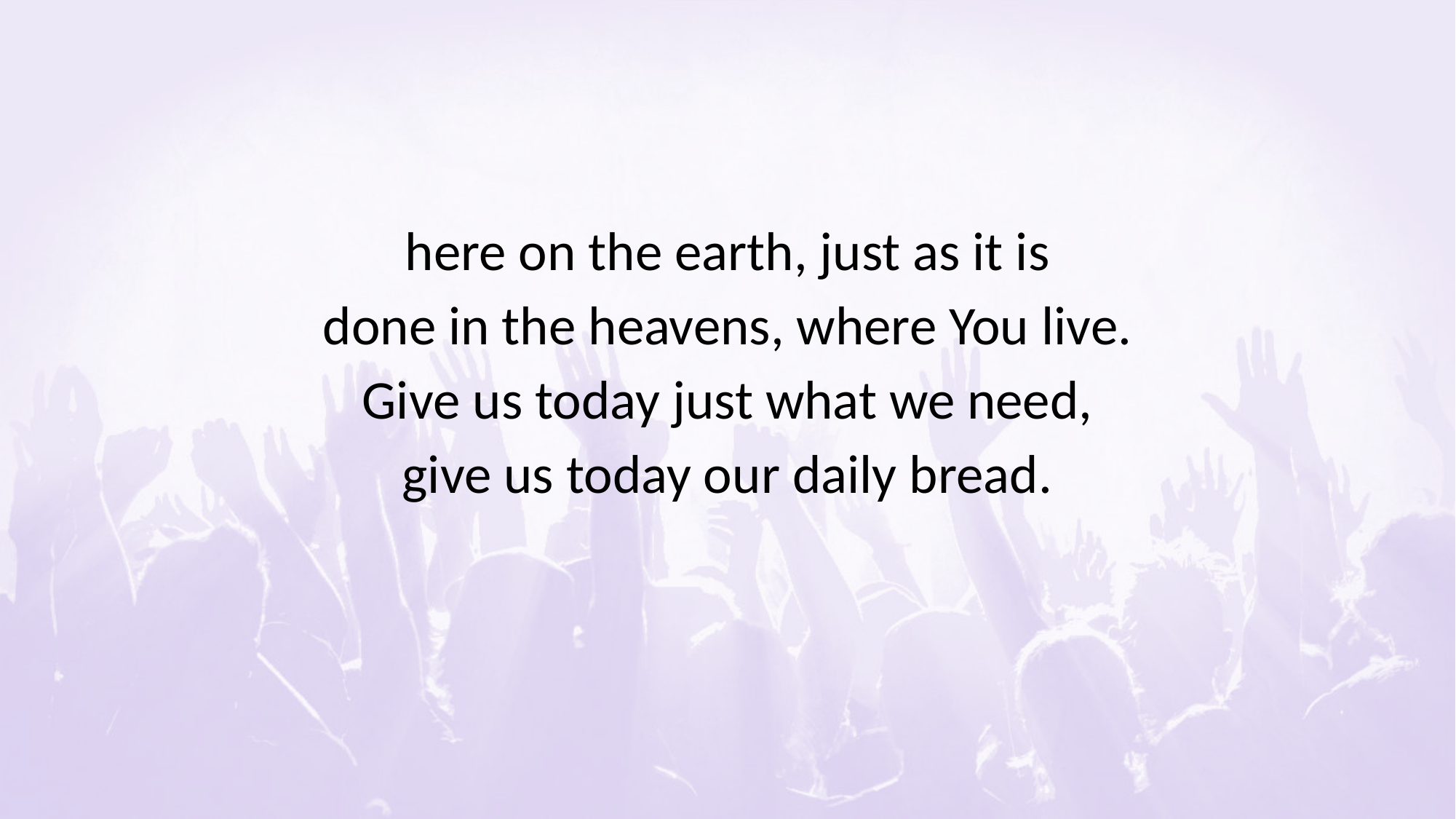

#
here on the earth, just as it is
done in the heavens, where You live.
Give us today just what we need,
give us today our daily bread.